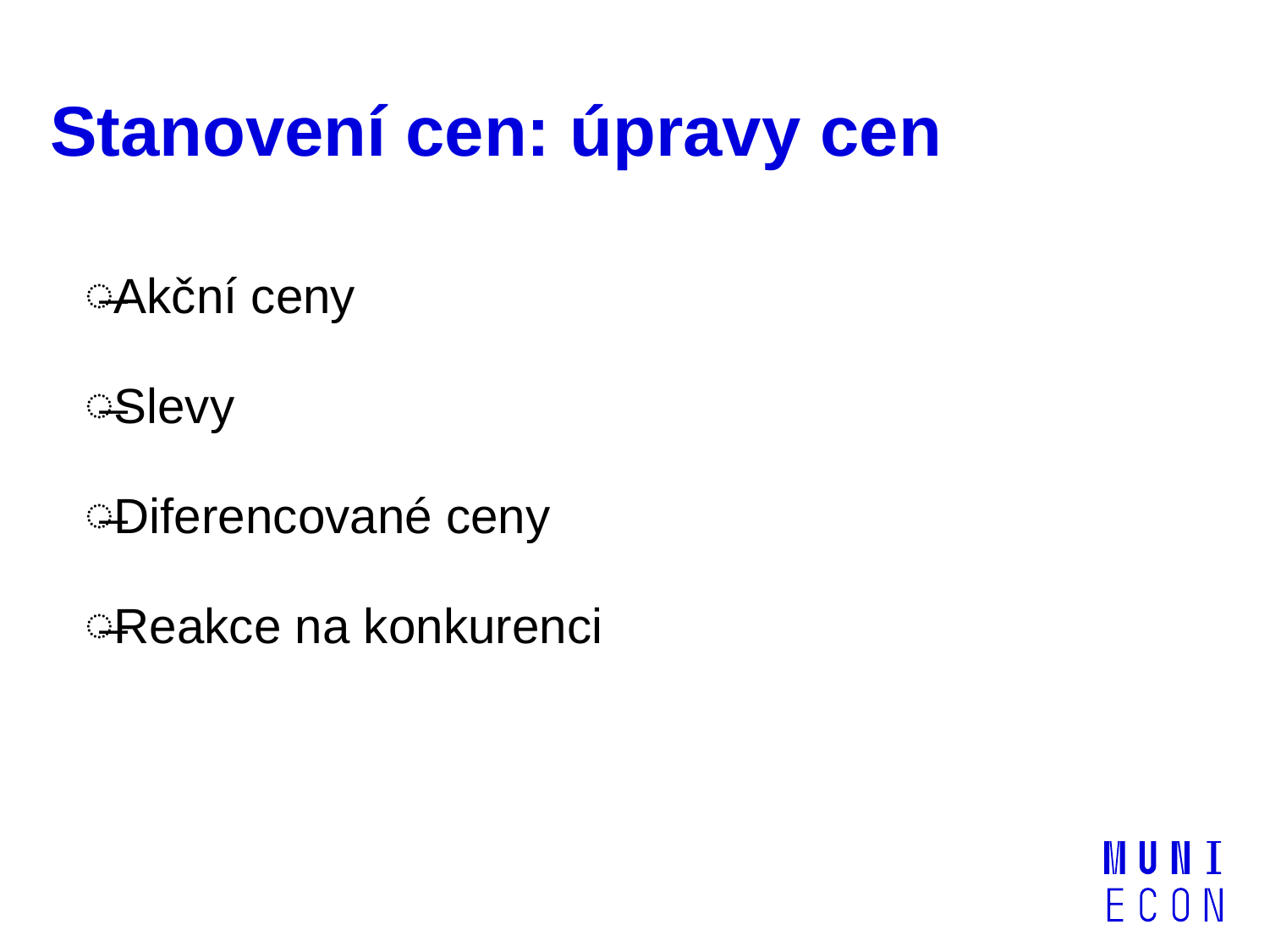

# Stanovení cen: úpravy cen
Akční ceny
Slevy
Diferencované ceny
Reakce na konkurenci